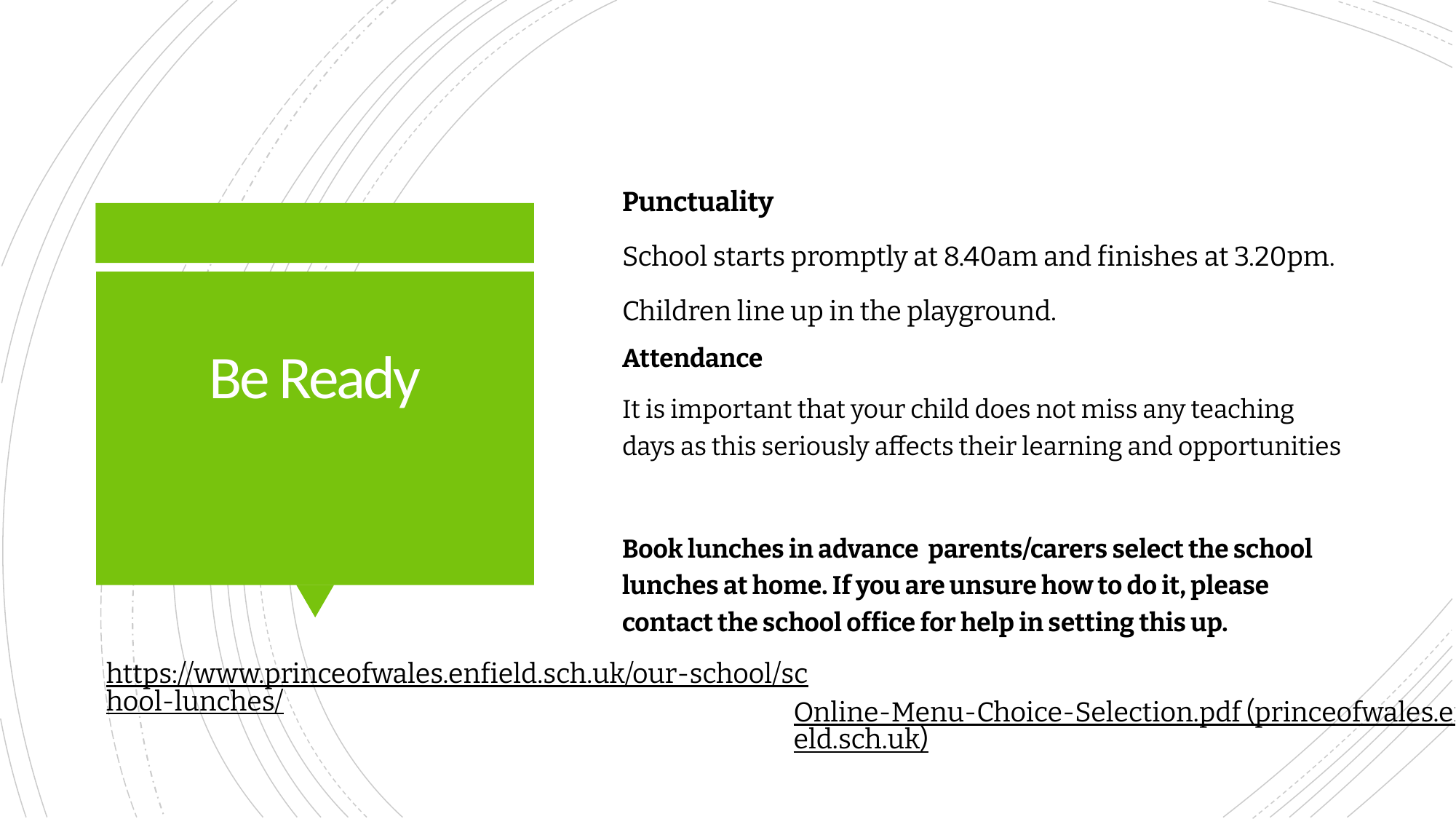

Punctuality
School starts promptly at 8.40am and finishes at 3.20pm.
Children line up in the playground.
# Be Ready
Attendance
It is important that your child does not miss any teaching days as this seriously affects their learning and opportunities

Book lunches in advance  parents/carers select the school lunches at home. If you are unsure how to do it, please contact the school office for help in setting this up.

https://www.princeofwales.enfield.sch.uk/our-school/school-lunches/
Online-Menu-Choice-Selection.pdf (princeofwales.enfield.sch.uk)